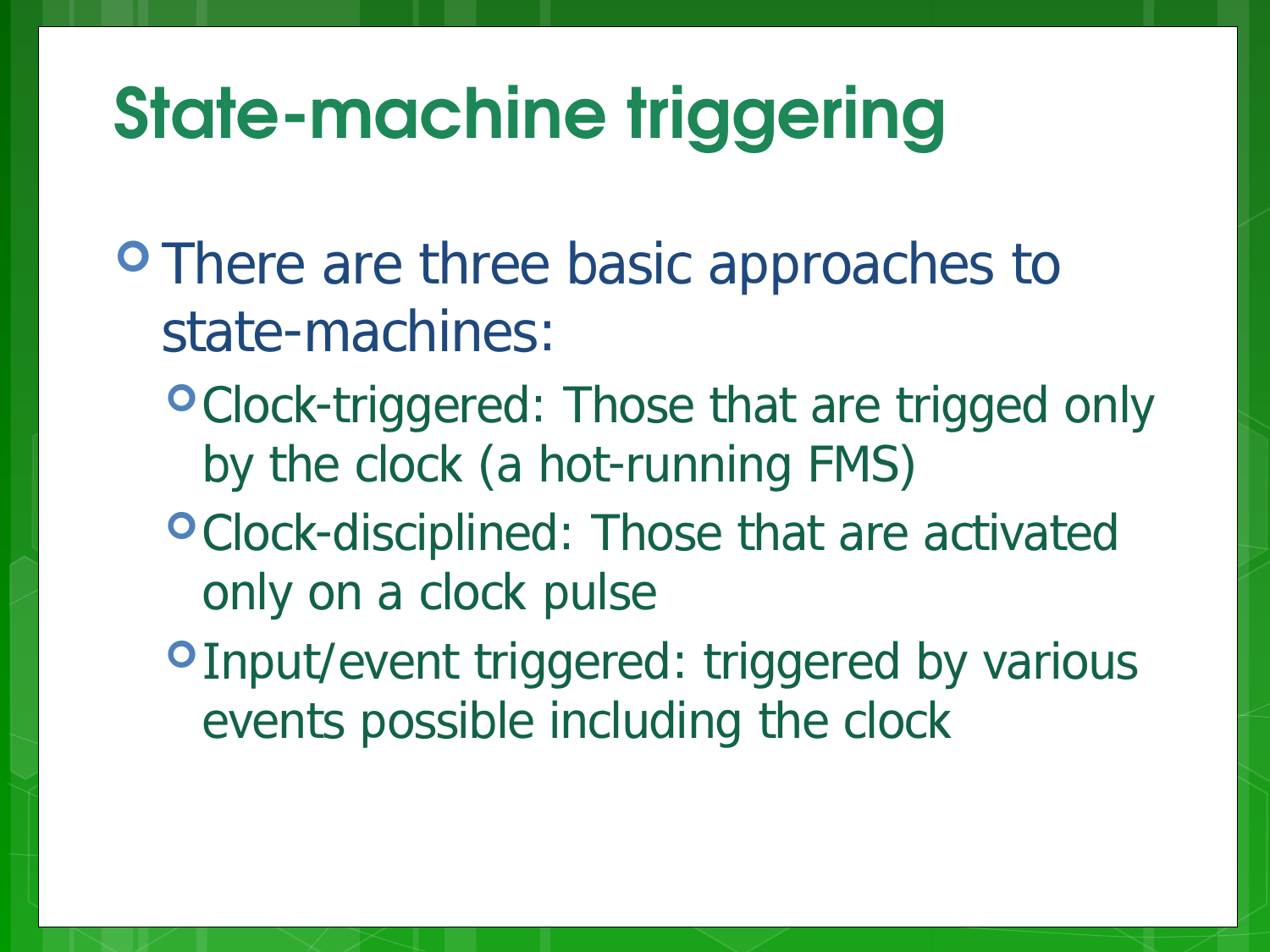

# State-machine triggering
There are three basic approaches to state-machines:
Clock-triggered: Those that are trigged only by the clock (a hot-running FMS)
Clock-disciplined: Those that are activated only on a clock pulse
Input/event triggered: triggered by various events possible including the clock